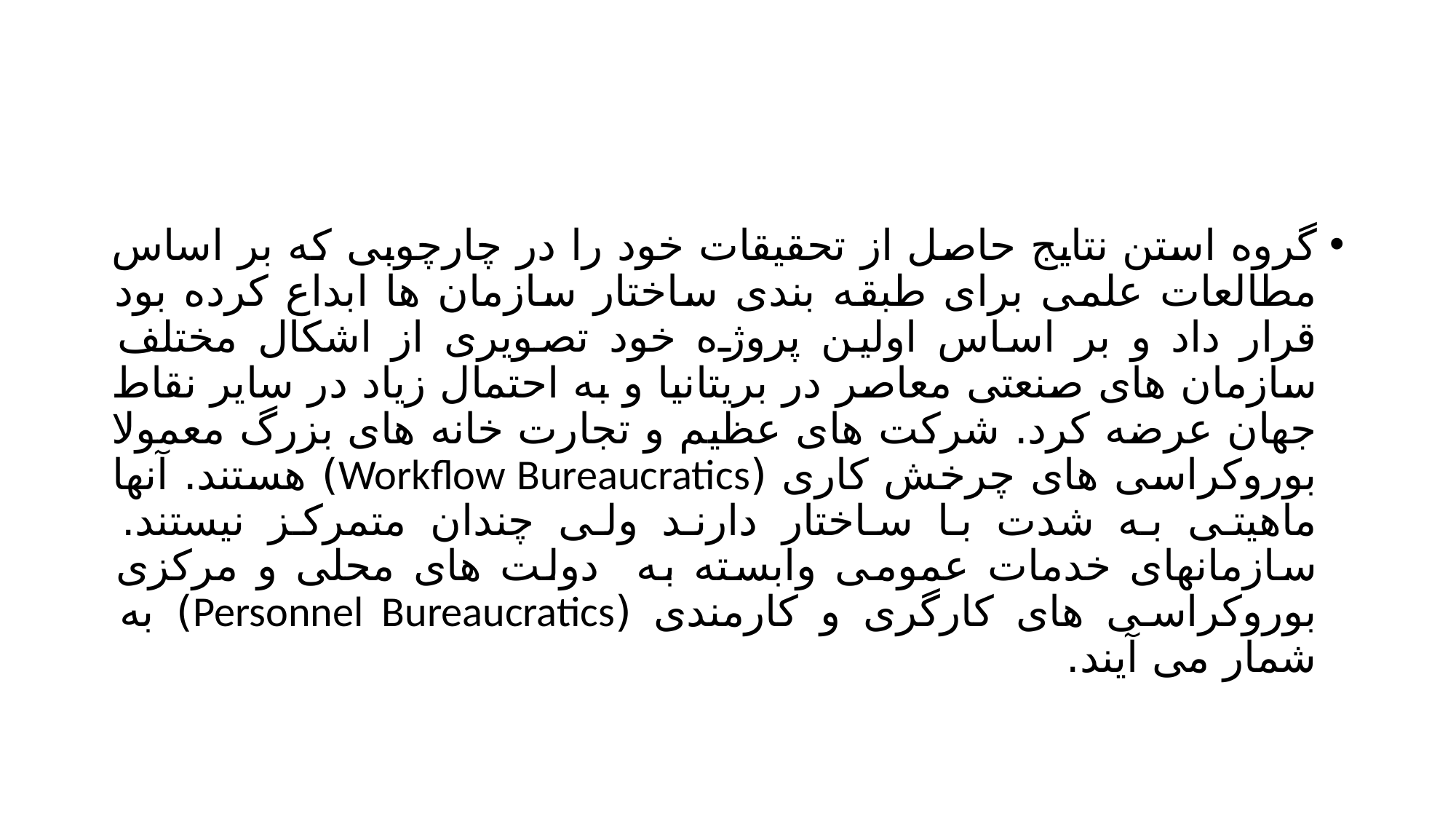

#
گروه استن نتایج حاصل از تحقیقات خود را در چارچوبی که بر اساس مطالعات علمی برای طبقه بندی ساختار سازمان ها ابداع کرده بود قرار داد و بر اساس اولین پروژه خود تصویری از اشکال مختلف سازمان های صنعتی معاصر در بریتانیا و به احتمال زیاد در سایر نقاط جهان عرضه کرد. شرکت های عظیم و تجارت خانه های بزرگ معمولا بوروکراسی های چرخش کاری (Workflow Bureaucratics) هستند. آنها ماهیتی به شدت با ساختار دارند ولی چندان متمرکز نیستند. سازمانهای خدمات عمومی وابسته به  دولت های محلی و مرکزی بوروکراسی های کارگری و کارمندی (Personnel Bureaucratics) به شمار می آیند.